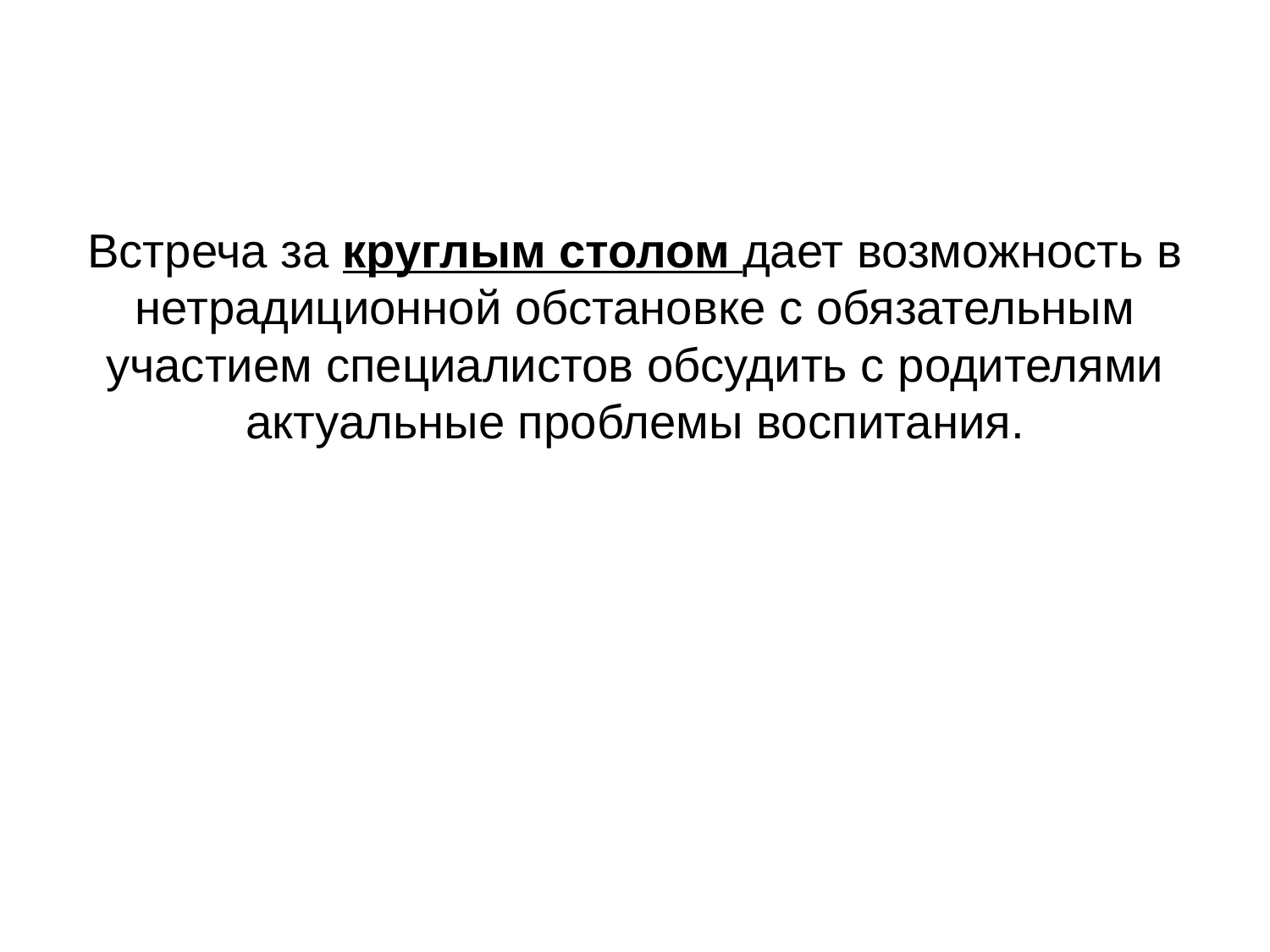

# Встреча за круглым столом дает возможность в нетрадиционной обстановке с обязательным участием специалистов обсудить с родителями актуальные проблемы воспитания.